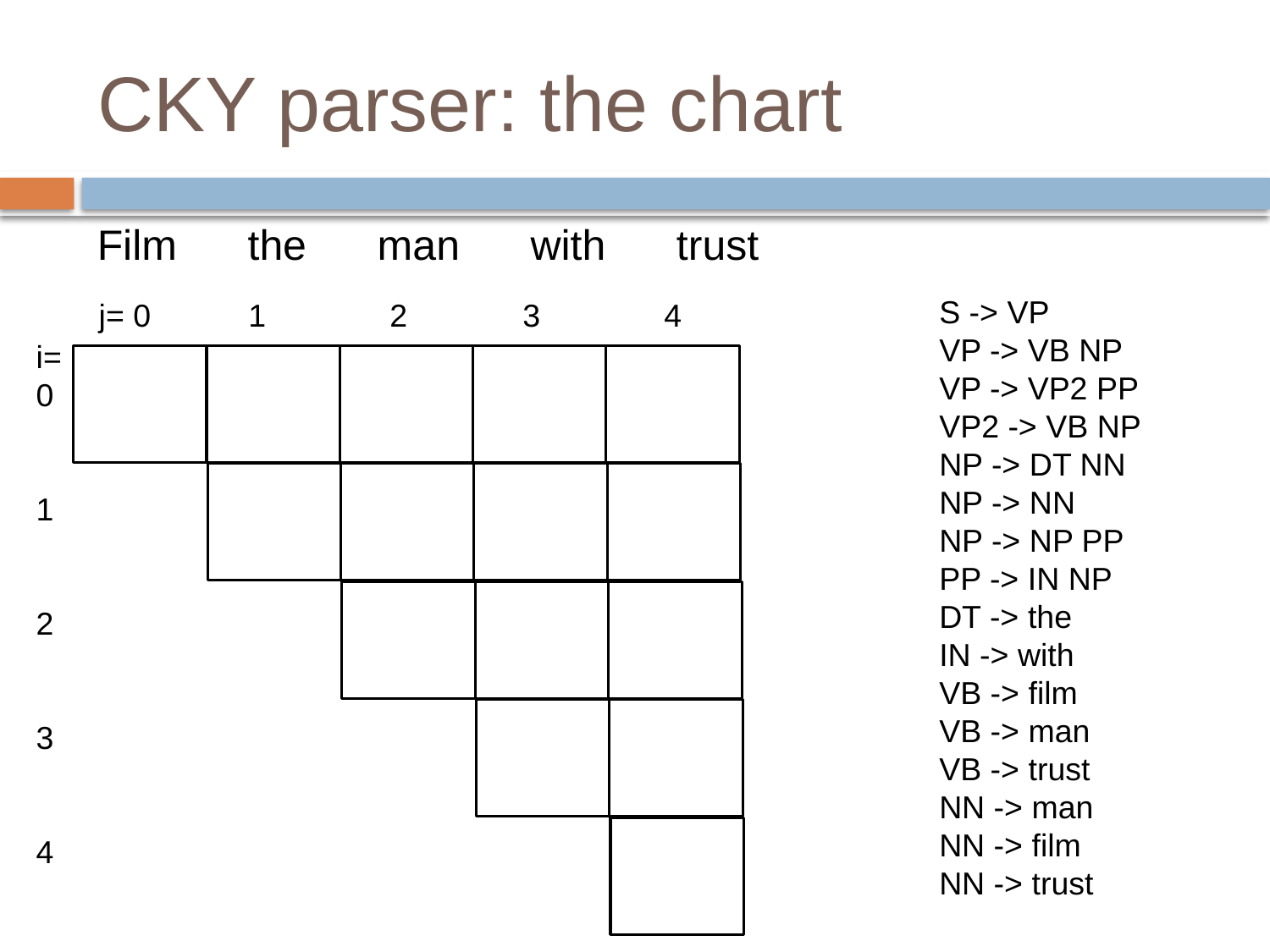

# CKY parser: the chart
Film      the      man      with      trust
S -> VP
VP -> VB NP
VP -> VP2 PP
VP2 -> VB NP
NP -> DT NN
NP -> NN
NP -> NP PP
PP -> IN NP
DT -> the
IN -> with
VB -> film
VB -> man
VB -> trust
NN -> man
NN -> film
NN -> trust
j= 0           1              2             3              4
i=
0

1

2

3

4